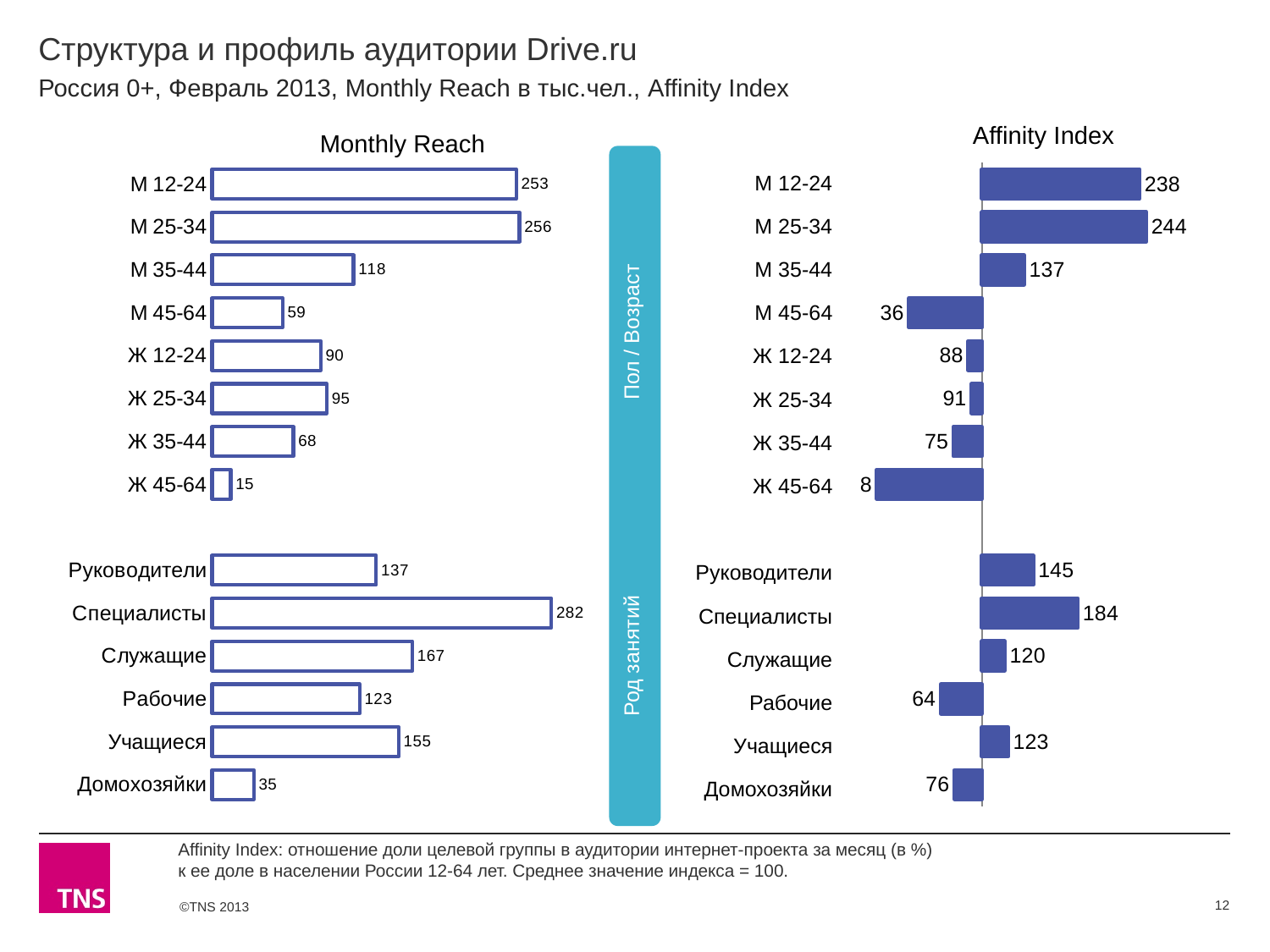

# Структура и профиль аудитории Drive.ru
Россия 0+, Февраль 2013, Monthly Reach в тыс.чел., Affinity Index

Affinity Index
Monthly Reach

### Chart

| Category | Ряд 1 |
|---|---|
| М 12-24 | 252.9 |
| М 25-34 | 255.6 |
| М 35-44 | 117.6 |
| М 45-64 | 58.5 |
| Ж 12-24 | 90.2 |
| Ж 25-34 | 95.3 |
| Ж 35-44 | 67.5 |
| Ж 45-64 | 15.4 |
|  | None |
| Руководители | 136.5 |
| Специалисты | 282.2 |
| Служащие | 166.6 |
| Рабочие | 122.7 |
| Учащиеся | 155.1 |
| Домохозяйки | 34.6 |

### Chart

| Category | Ряд 1 |
|---|---|
| М 12-24 | 238.0 |
| М 25-34 | 244.0 |
| М 35-44 | 137.0 |
| М 45-54 | 36.0 |
| Ж 12-24 | 88.0 |
| Ж 25-34 | 91.0 |
| Ж 35-44 | 75.0 |
| Ж 45-54 | 8.0 |
|  | None |
| Руководители | 145.0 |
| Специалисты | 184.0 |
| Служащие | 120.0 |
| Рабочие | 64.0 |
| Учащиеся | 123.0 |
| Домохозяйки | 76.0 |
                Род занятий                                 Пол / Возраст
| М 12-24 |
| --- |
| М 25-34 |
| М 35-44 |
| М 45-64 |
| Ж 12-24 |
| Ж 25-34 |
| Ж 35-44 |
| Ж 45-64 |
|  |
| Руководители |
| Специалисты |
| Служащие |
| Рабочие |
| Учащиеся |
| Домохозяйки |
Affinity Index: отношение доли целевой группы в аудитории интернет-проекта за месяц (в %)
к ее доле в населении России 12-64 лет. Среднее значение индекса = 100.
12